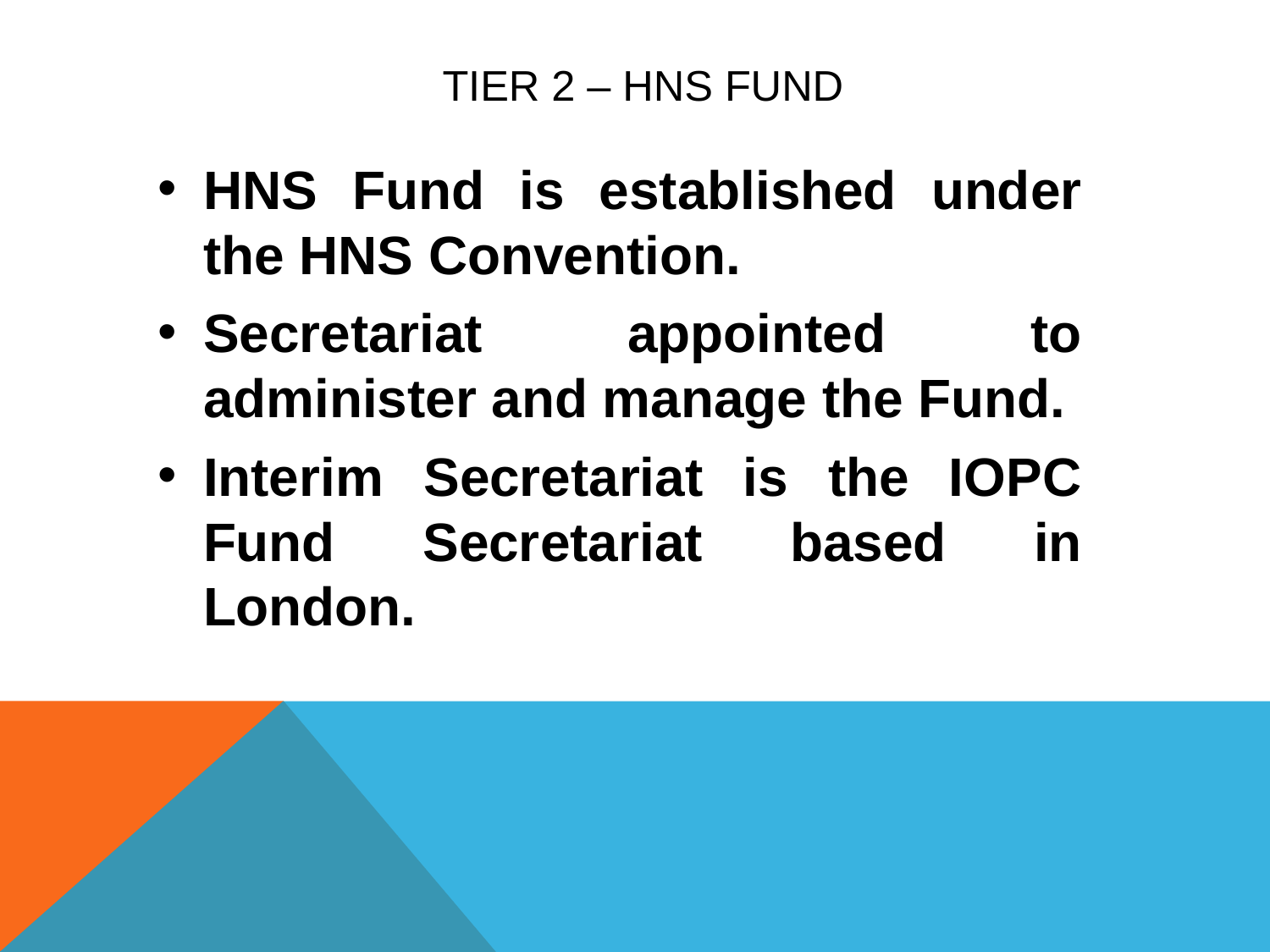

# TIER 2 – HNS FUND
HNS Fund is established under the HNS Convention.
Secretariat appointed to administer and manage the Fund.
Interim Secretariat is the IOPC Fund Secretariat based in London.